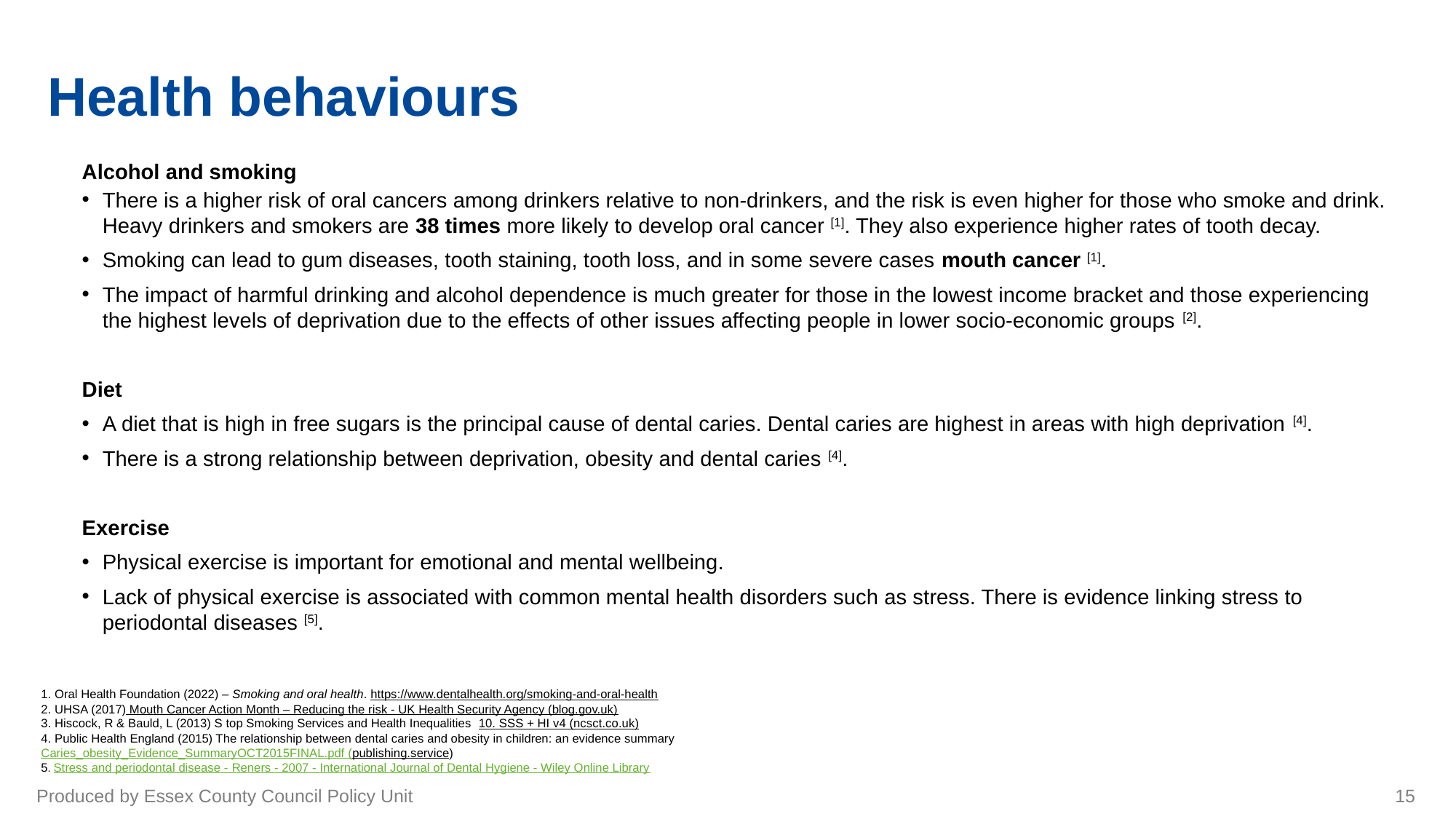

# Health behaviours
Alcohol and smoking
There is a higher risk of oral cancers among drinkers relative to non-drinkers, and the risk is even higher for those who smoke and drink. Heavy drinkers and smokers are 38 times more likely to develop oral cancer [1]. They also experience higher rates of tooth decay.
Smoking can lead to gum diseases, tooth staining, tooth loss, and in some severe cases mouth cancer [1].
The impact of harmful drinking and alcohol dependence is much greater for those in the lowest income bracket and those experiencing the highest levels of deprivation due to the effects of other issues affecting people in lower socio-economic groups [2].

Diet
A diet that is high in free sugars is the principal cause of dental caries. Dental caries are highest in areas with high deprivation [4].
There is a strong relationship between deprivation, obesity and dental caries [4].

Exercise
Physical exercise is important for emotional and mental wellbeing.
Lack of physical exercise is associated with common mental health disorders such as stress. There is evidence linking stress to periodontal diseases [5].
1. Oral Health Foundation (2022) – Smoking and oral health. https://www.dentalhealth.org/smoking-and-oral-health
2. UHSA (2017) Mouth Cancer Action Month – Reducing the risk - UK Health Security Agency (blog.gov.uk)
3. Hiscock, R & Bauld, L (2013) S top Smoking Services and Health Inequalities  10. SSS + HI v4 (ncsct.co.uk)
4. Public Health England (2015) The relationship between dental caries and obesity in children: an evidence summary Caries_obesity_Evidence_SummaryOCT2015FINAL.pdf (publishing.service)
5. Stress and periodontal disease - Reners - 2007 - International Journal of Dental Hygiene - Wiley Online Library
Produced by Essex County Council Policy Unit
15